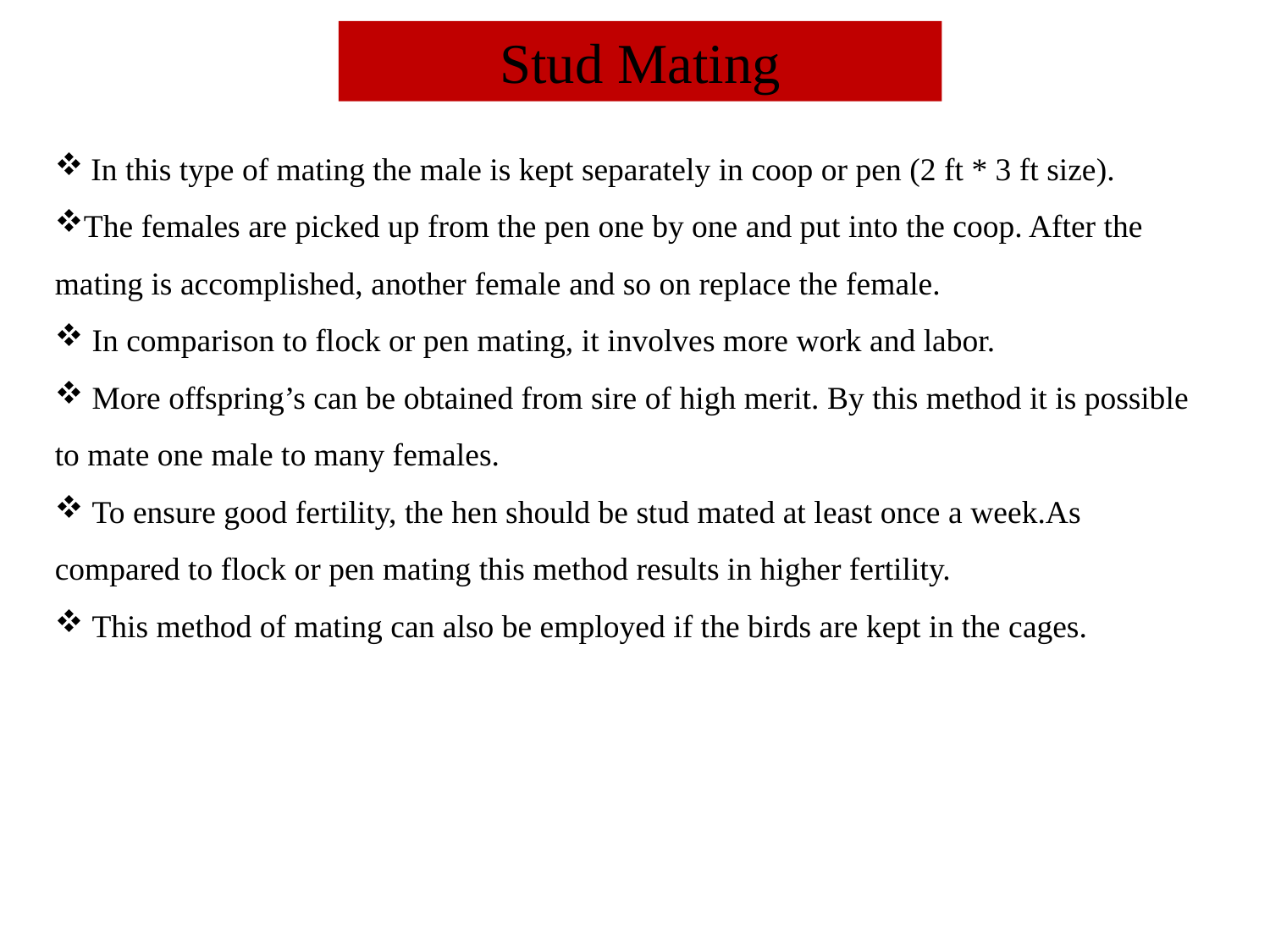

Stud Mating
 In this type of mating the male is kept separately in coop or pen (2 ft * 3 ft size).
The females are picked up from the pen one by one and put into the coop. After the mating is accomplished, another female and so on replace the female.
 In comparison to flock or pen mating, it involves more work and labor.
 More offspring’s can be obtained from sire of high merit. By this method it is possible to mate one male to many females.
 To ensure good fertility, the hen should be stud mated at least once a week.As compared to flock or pen mating this method results in higher fertility.
 This method of mating can also be employed if the birds are kept in the cages.